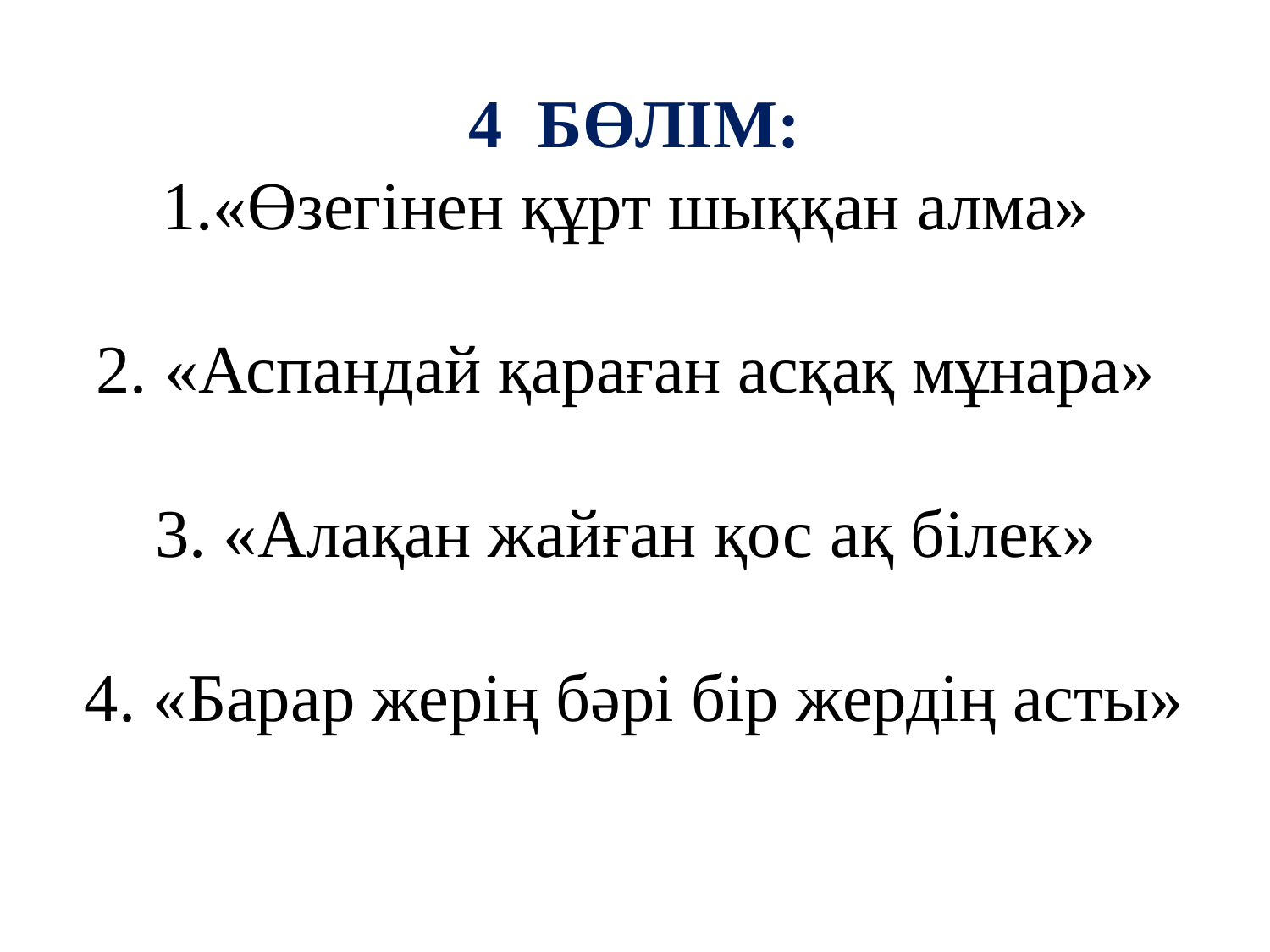

# 4  БӨЛІМ: 1.«Өзегінен құрт шыққан алма» 2. «Аспандай қараған асқақ мұнара» 3. «Алақан жайған қос ақ білек» 4. «Барар жерің бәрі бір жердің асты»